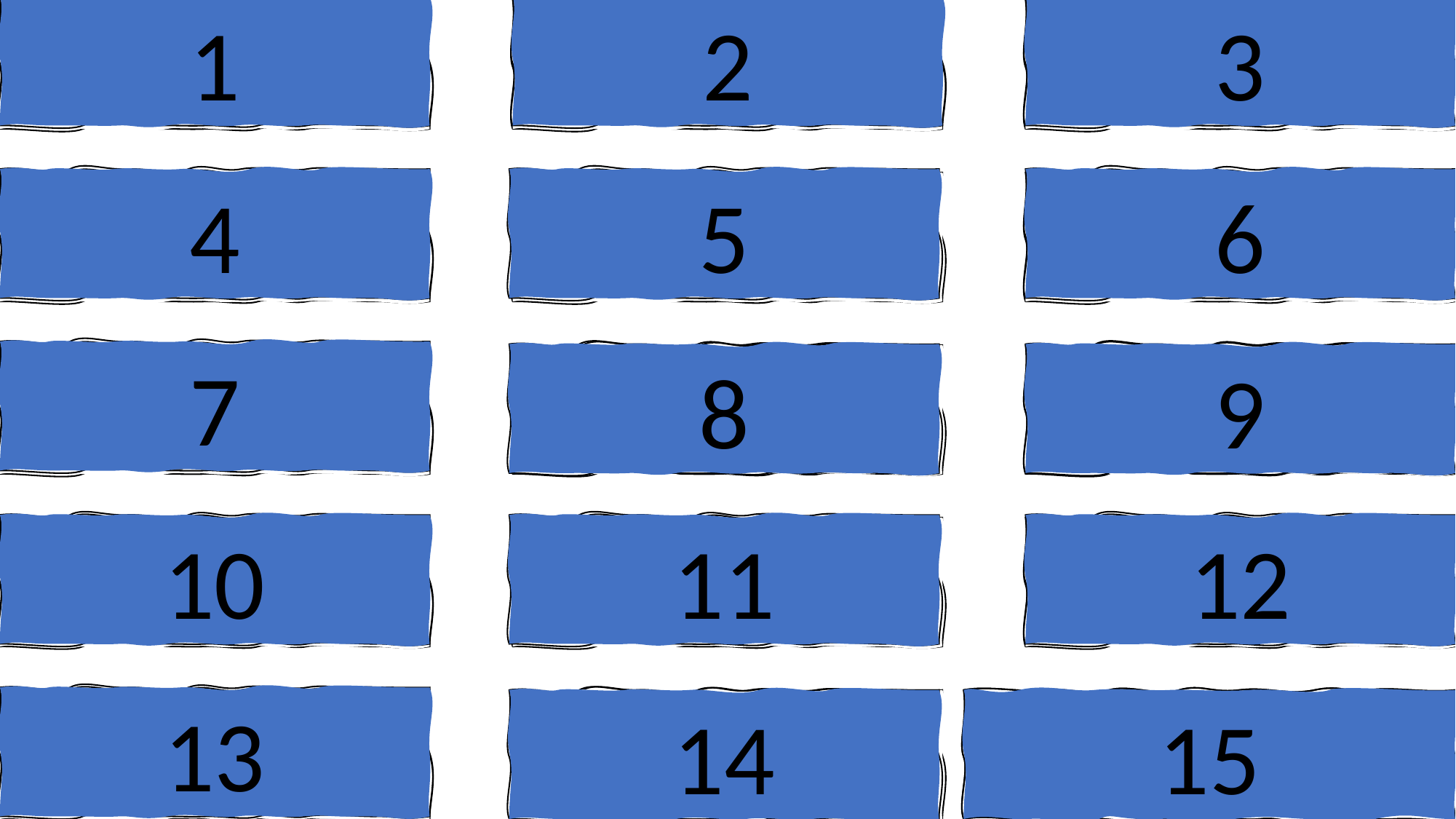

ne
lǐ
nǐ
1
2
3
4
5
6
wènhǎo
guìxìng
wǒ
7
8
9
dìyīkè
nǐhǎo
xìng
10
11
12
wáng
xiǎojiě
jiào
13
lǐyǒu
14
lǐshēng
wángpéng
15